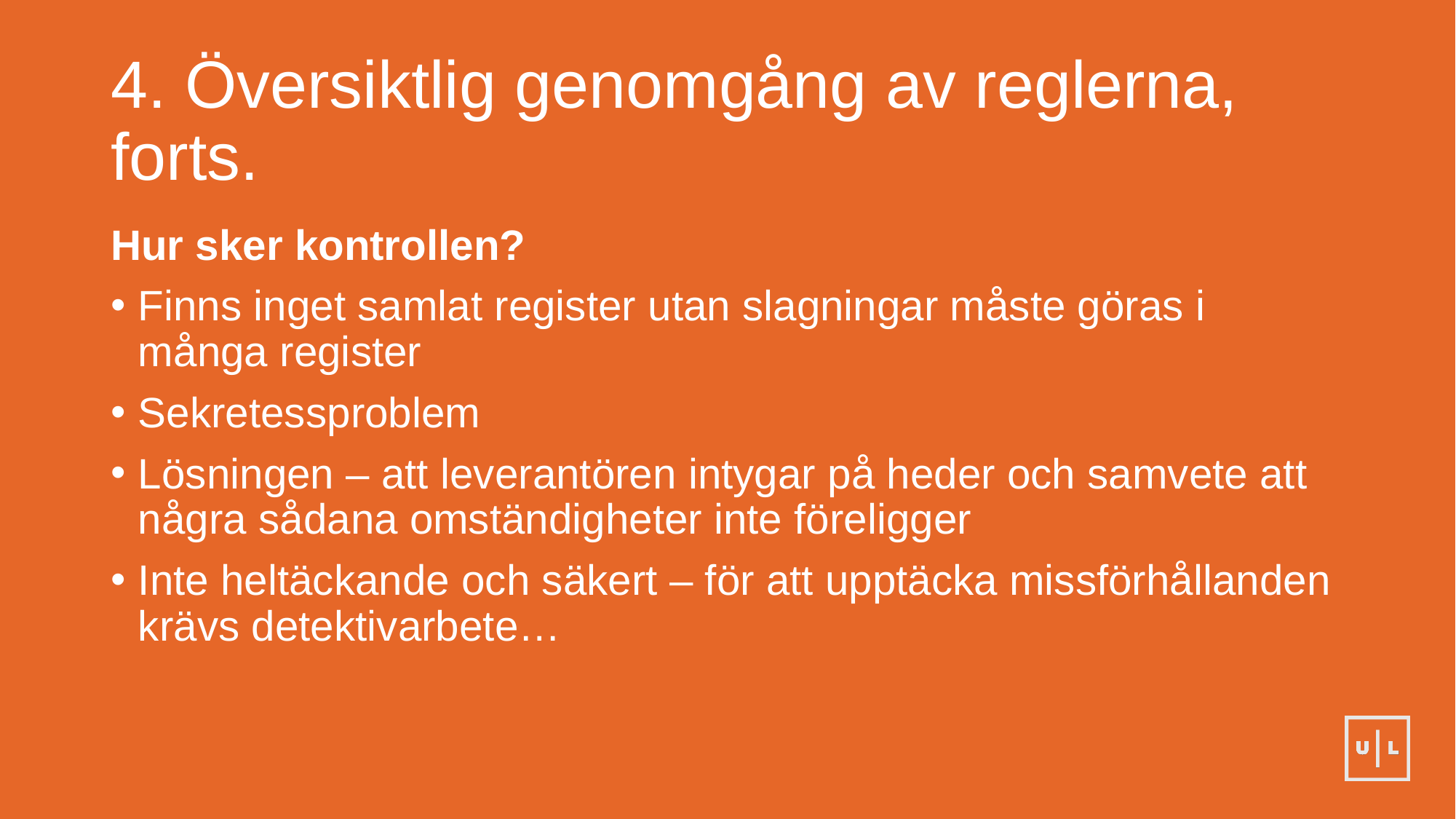

# 4. Översiktlig genomgång av reglerna, forts.
Hur sker kontrollen?
Finns inget samlat register utan slagningar måste göras i många register
Sekretessproblem
Lösningen – att leverantören intygar på heder och samvete att några sådana omständigheter inte föreligger
Inte heltäckande och säkert – för att upptäcka missförhållanden krävs detektivarbete…